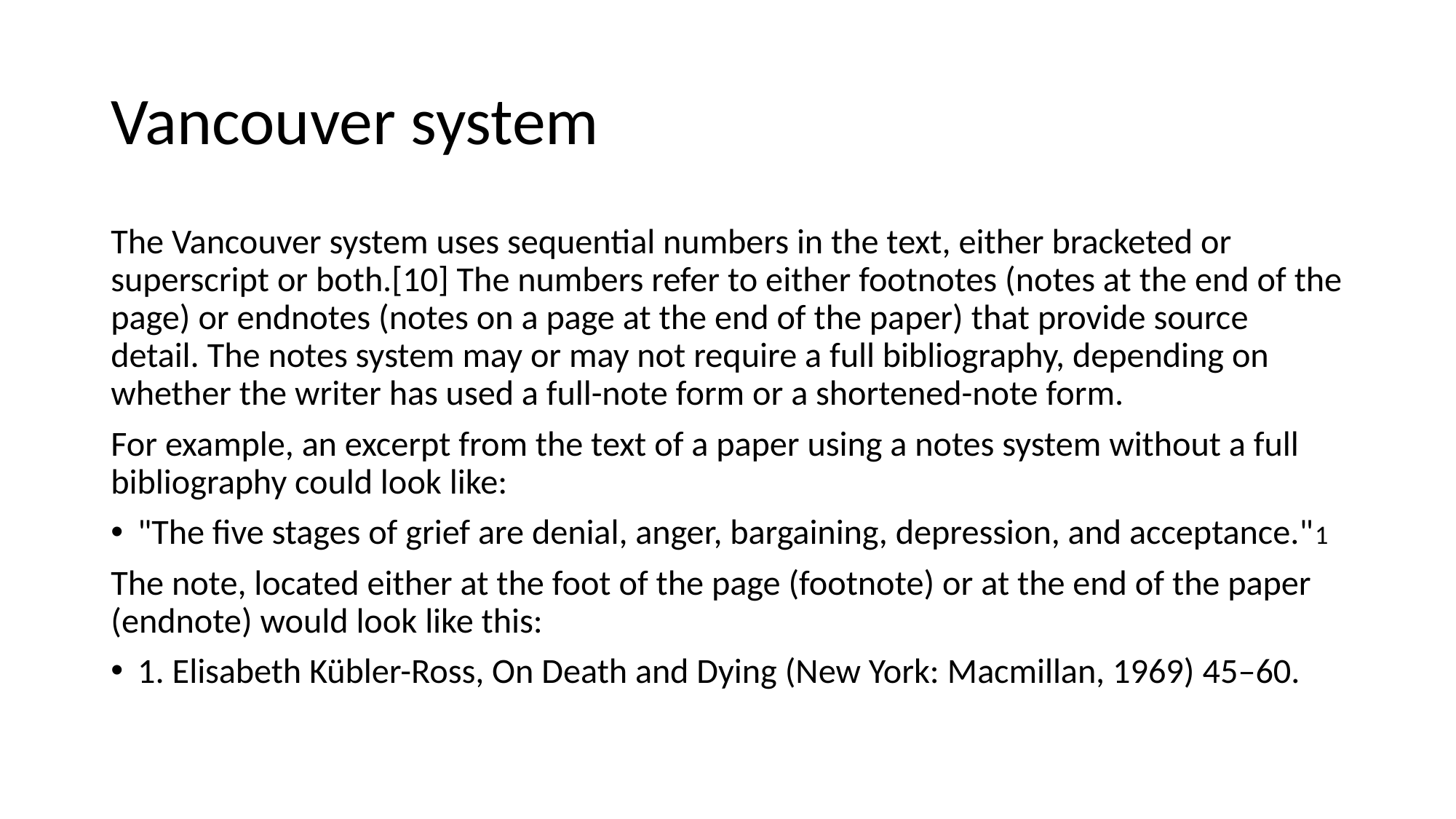

# Vancouver system
The Vancouver system uses sequential numbers in the text, either bracketed or superscript or both.[10] The numbers refer to either footnotes (notes at the end of the page) or endnotes (notes on a page at the end of the paper) that provide source detail. The notes system may or may not require a full bibliography, depending on whether the writer has used a full-note form or a shortened-note form.
For example, an excerpt from the text of a paper using a notes system without a full bibliography could look like:
"The five stages of grief are denial, anger, bargaining, depression, and acceptance."1
The note, located either at the foot of the page (footnote) or at the end of the paper (endnote) would look like this:
1. Elisabeth Kübler-Ross, On Death and Dying (New York: Macmillan, 1969) 45–60.